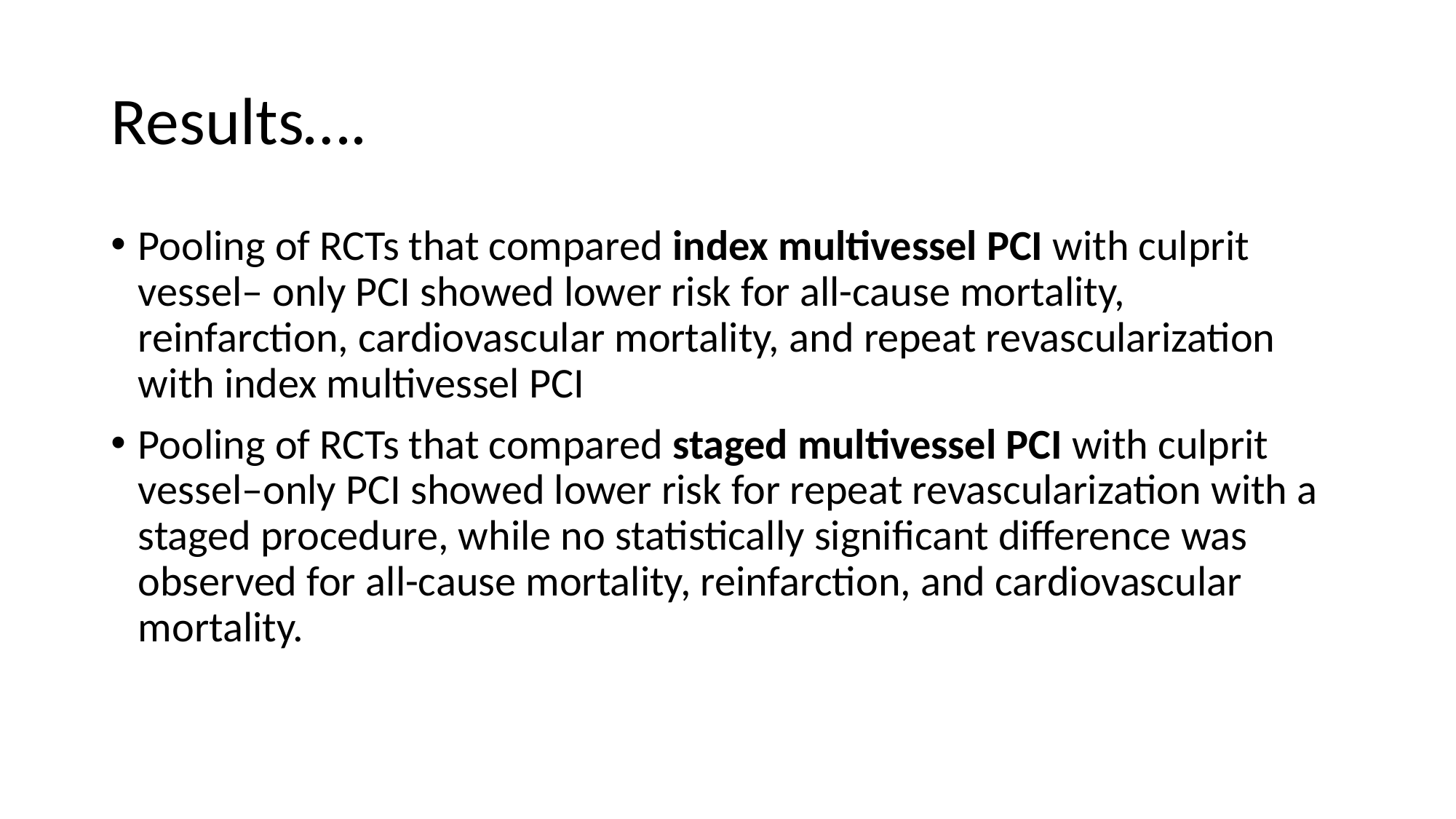

# Results….
Pooling of RCTs that compared index multivessel PCI with culprit vessel– only PCI showed lower risk for all-cause mortality, reinfarction, cardiovascular mortality, and repeat revascularization with index multivessel PCI
Pooling of RCTs that compared staged multivessel PCI with culprit vessel–only PCI showed lower risk for repeat revascularization with a staged procedure, while no statistically significant difference was observed for all-cause mortality, reinfarction, and cardiovascular mortality.